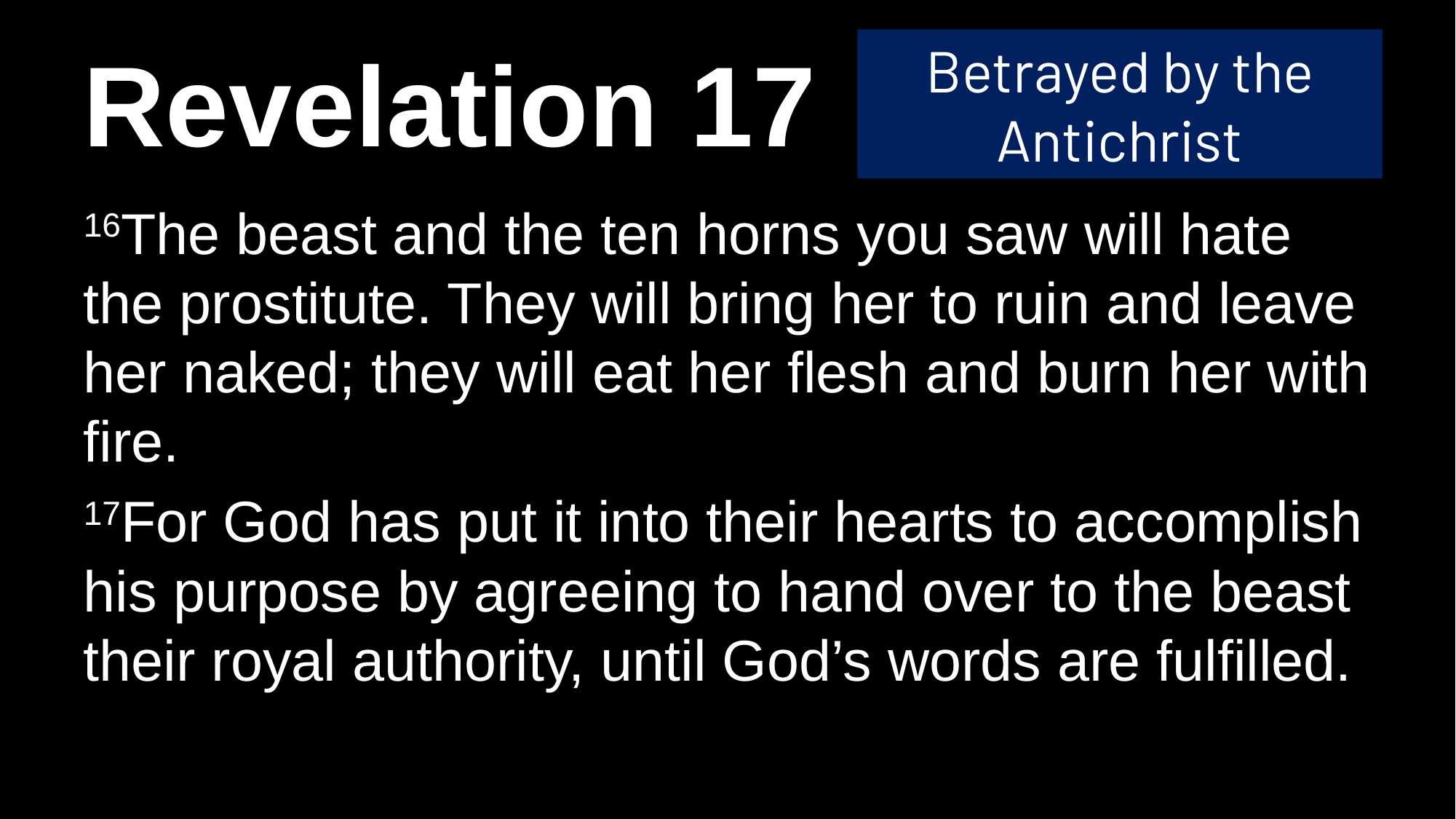

Betrayed by the Antichrist
# Revelation 17
16The beast and the ten horns you saw will hate the prostitute. They will bring her to ruin and leave her naked; they will eat her flesh and burn her with fire.
17For God has put it into their hearts to accomplish his purpose by agreeing to hand over to the beast their royal authority, until God’s words are fulfilled.